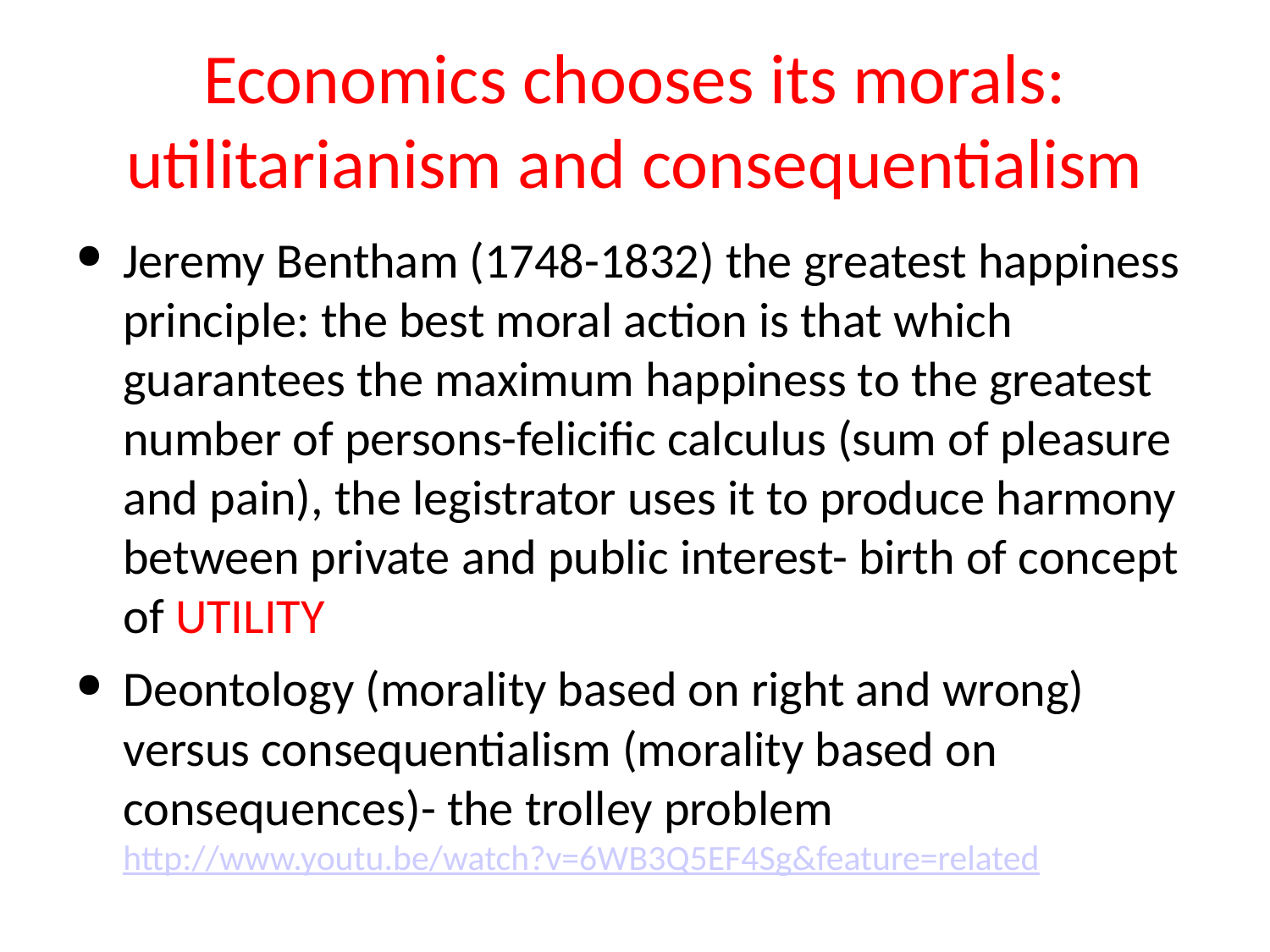

Economics chooses its morals: utilitarianism and consequentialism
Jeremy Bentham (1748-1832) the greatest happiness  principle: the best moral action is that which guarantees the maximum happiness to the greatest number of persons-felicific calculus (sum of pleasure and pain), the legistrator uses it to produce harmony between private and public interest- birth of concept of UTILITY
Deontology (morality based on right and wrong) versus consequentialism (morality based on consequences)- the trolley problem http://www.youtu.be/watch?v=6WB3Q5EF4Sg&feature=related